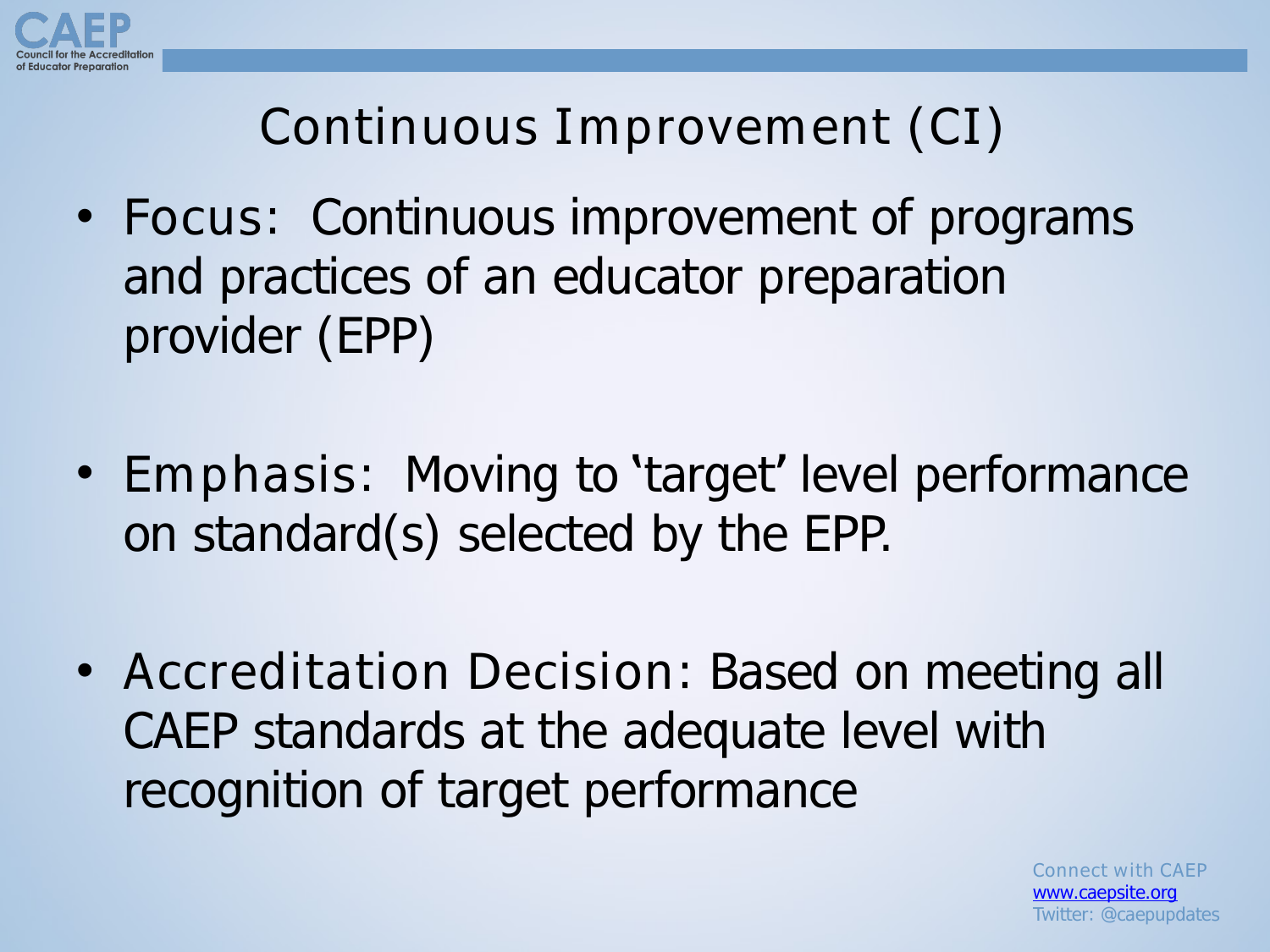

# Continuous Improvement (CI)
Focus:  Continuous improvement of programs and practices of an educator preparation provider (EPP)

Emphasis:  Moving to ‘target’ level performance on standard(s) selected by the EPP.

Accreditation Decision: Based on meeting all CAEP standards at the adequate level with recognition of target performance